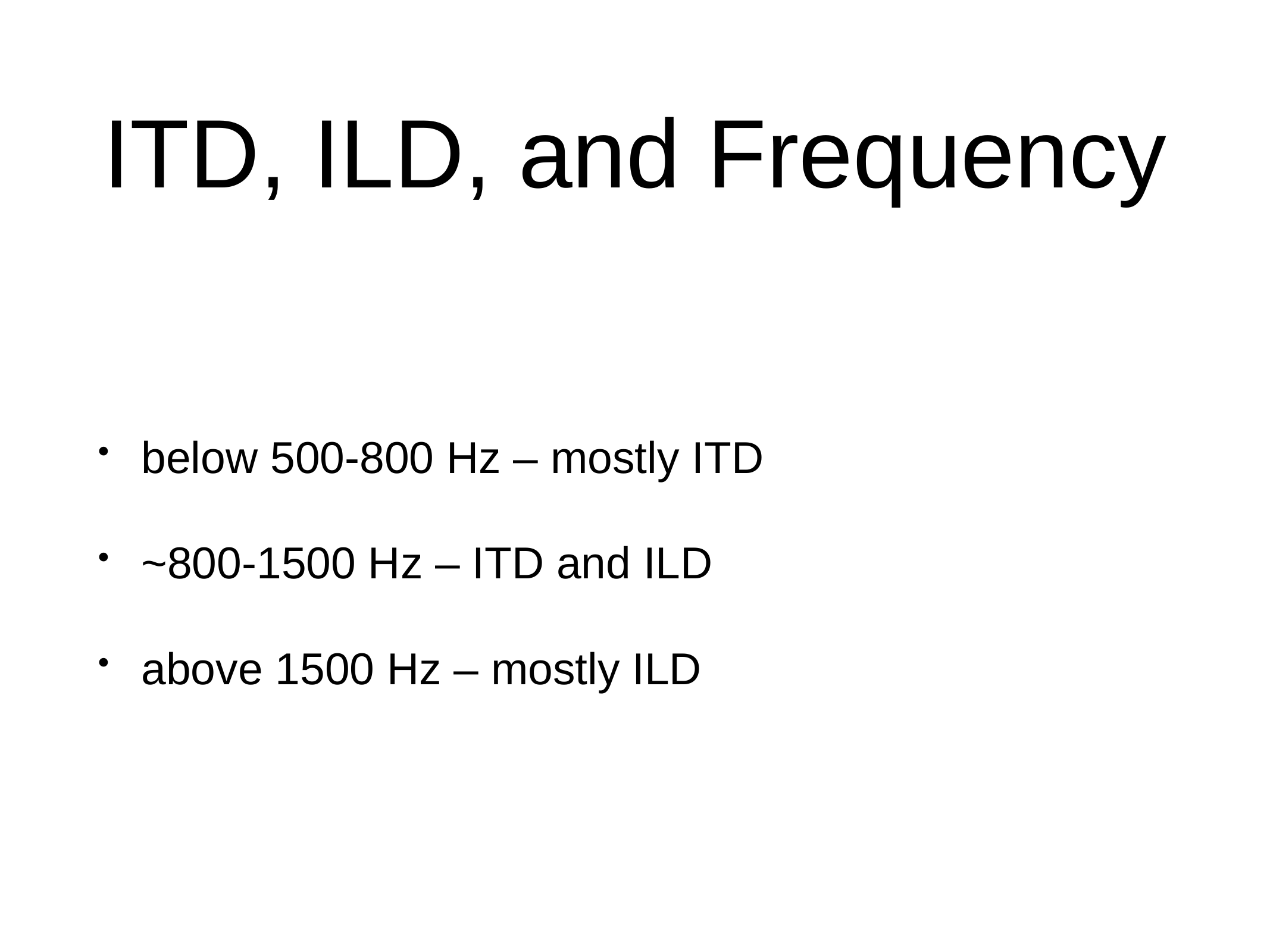

# ITD, ILD, and Frequency
below 500-800 Hz – mostly ITD
~800-1500 Hz – ITD and ILD
above 1500 Hz – mostly ILD